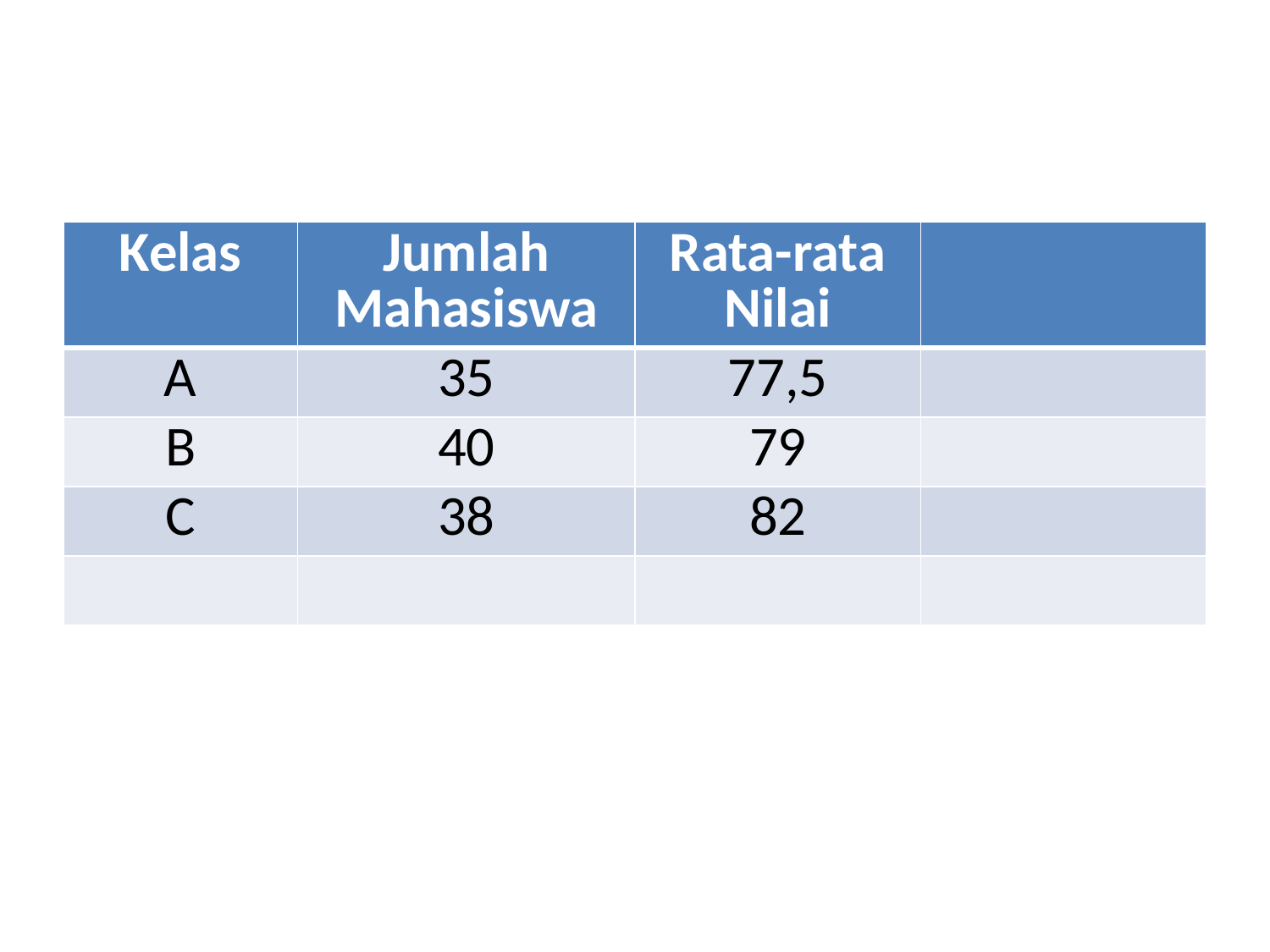

#
| Kelas | Jumlah Mahasiswa | Rata-rata Nilai |  |
| --- | --- | --- | --- |
| A | 35 | 77,5 |  |
| B | 40 | 79 |  |
| C | 38 | 82 |  |
|  |  |  |  |